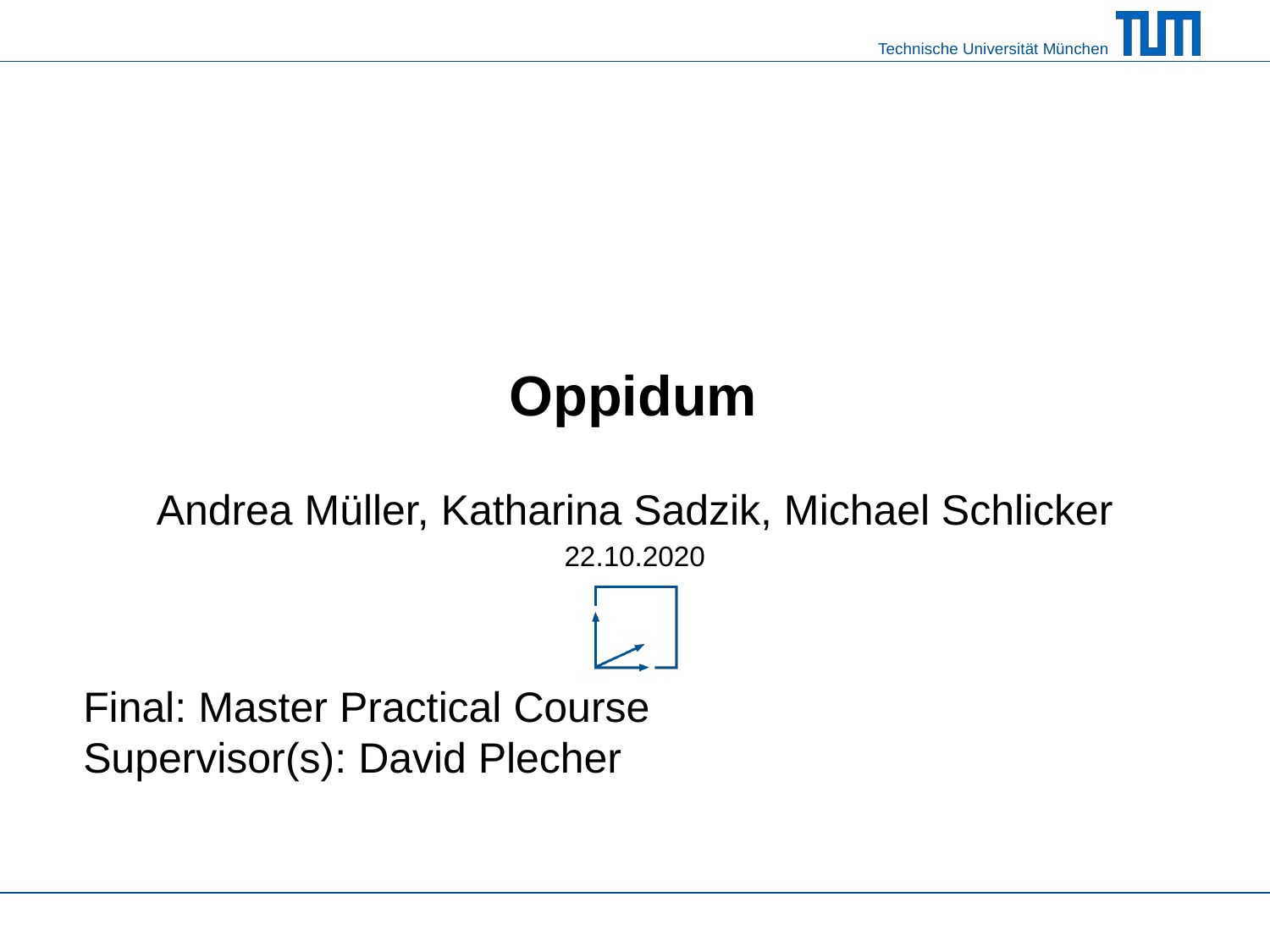

# Oppidum
Andrea Müller, Katharina Sadzik, Michael Schlicker
22.10.2020

Final: Master Practical Course
Supervisor(s): David Plecher